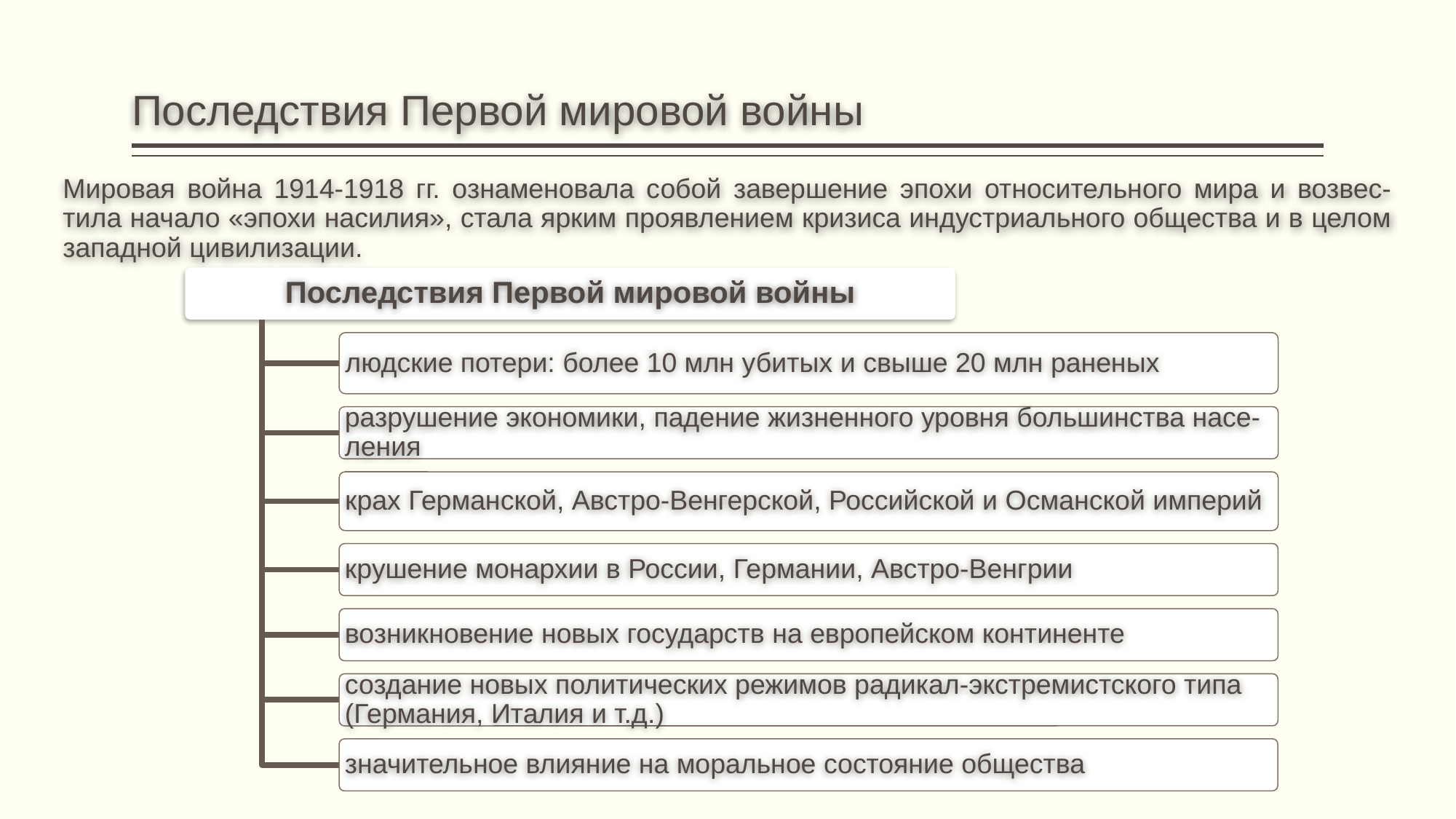

# Последствия Первой мировой войны
Мировая война 1914-1918 гг. ознаменовала собой завершение эпохи относительного мира и возвес- тила начало «эпохи насилия», стала ярким проявлением кризиса индустриального общества и в целом западной цивилизации.

Последствия Первой мировой войны

людские потери: более 10 млн убитых и свыше 20 млн раненых

разрушение экономики, падение жизненного уровня большинства насе- ления

крах Германской, Австро-Венгерской, Российской и Османской империй

крушение монархии в России, Германии, Австро-Венгрии

возникновение новых государств на европейском континенте

создание новых политических режимов радикал-экстремистского типа (Германия, Италия и т.д.)

значительное влияние на моральное состояние общества